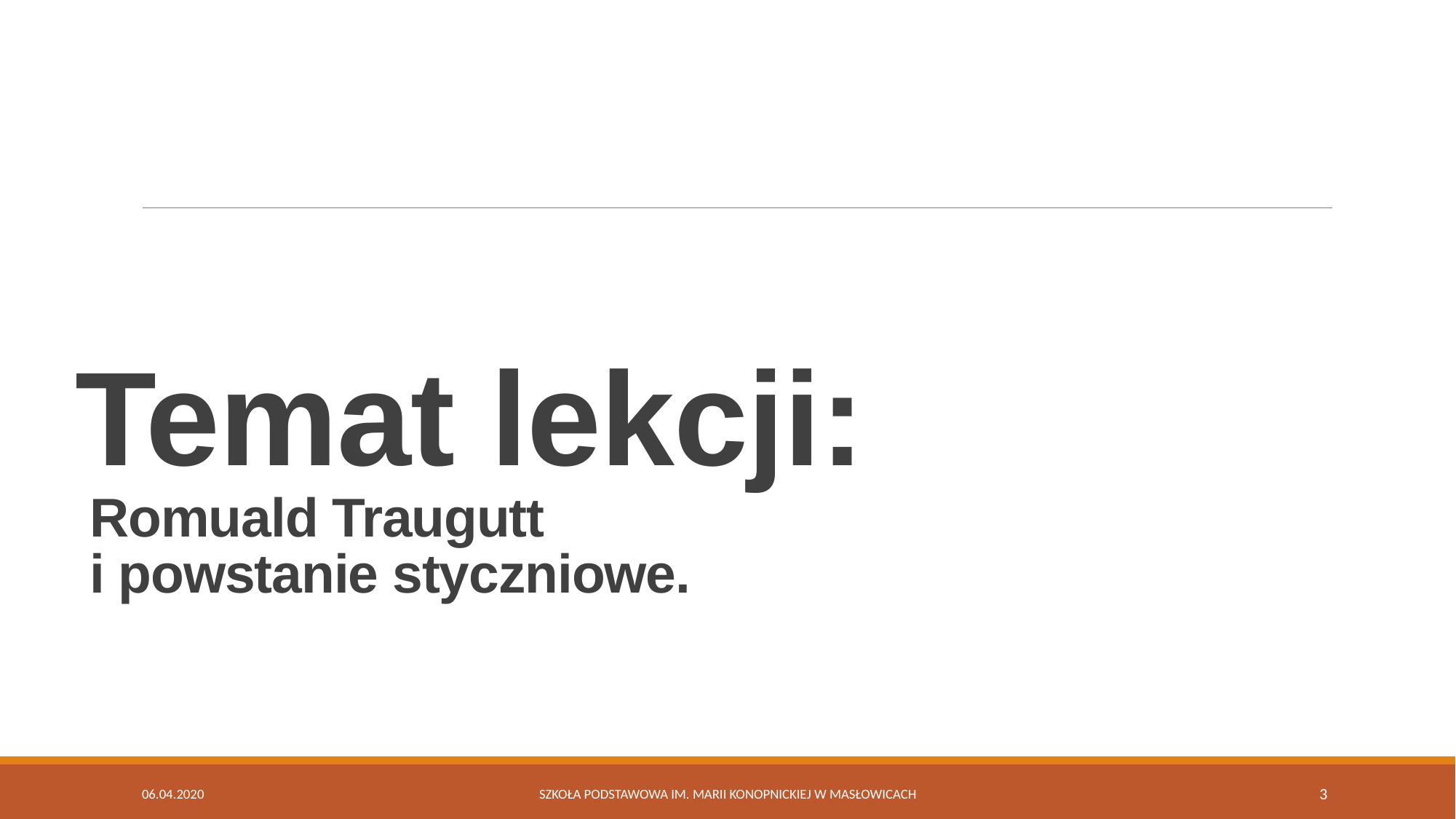

# Temat lekcji: Romuald Traugutt i powstanie styczniowe.
06.04.2020
Szkoła Podstawowa im. Marii Konopnickiej w Masłowicach
3